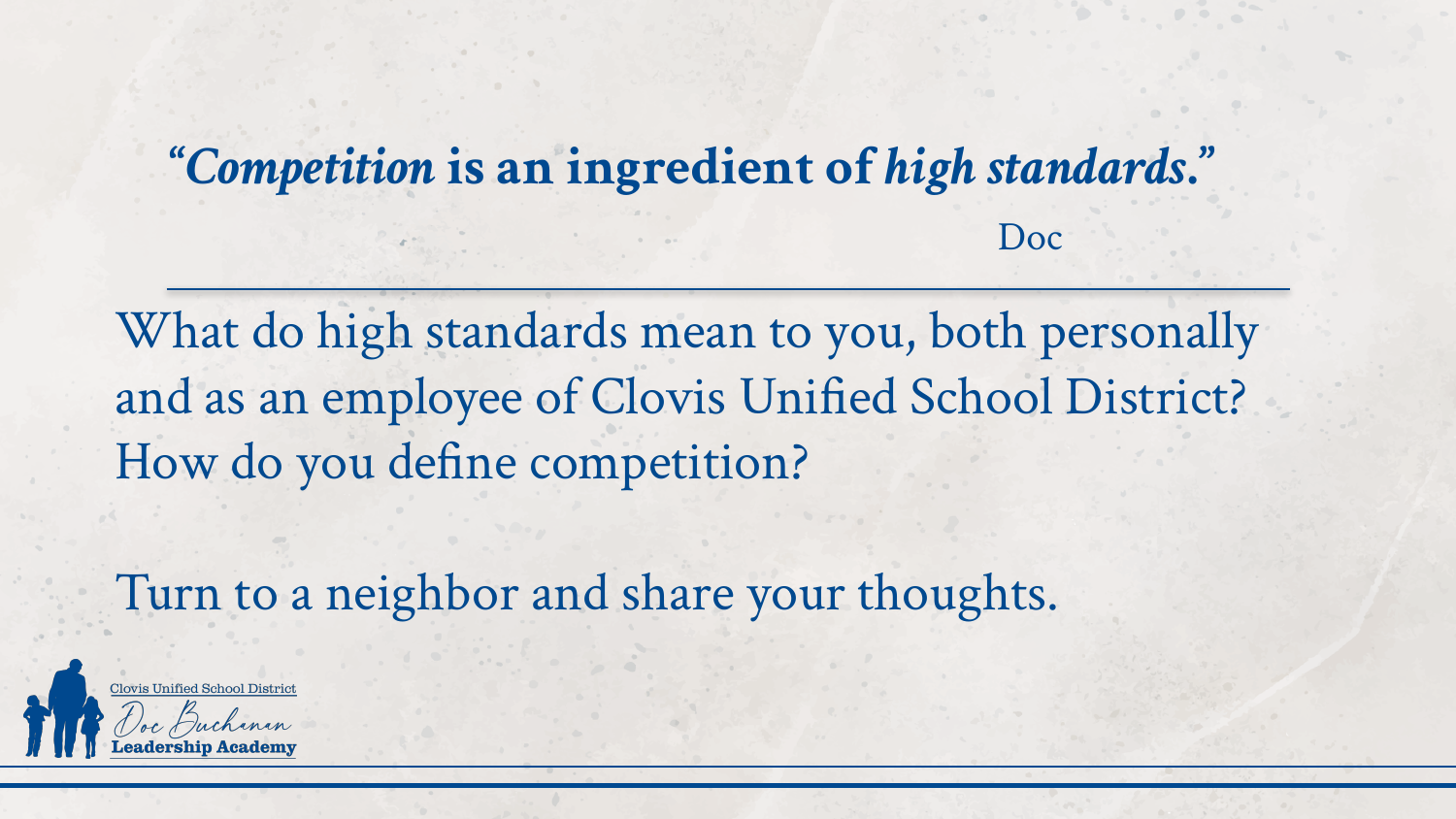

# “Competition is an ingredient of high standards.” Doc
What do high standards mean to you, both personally and as an employee of Clovis Unified School District? How do you define competition?

Turn to a neighbor and share your thoughts.